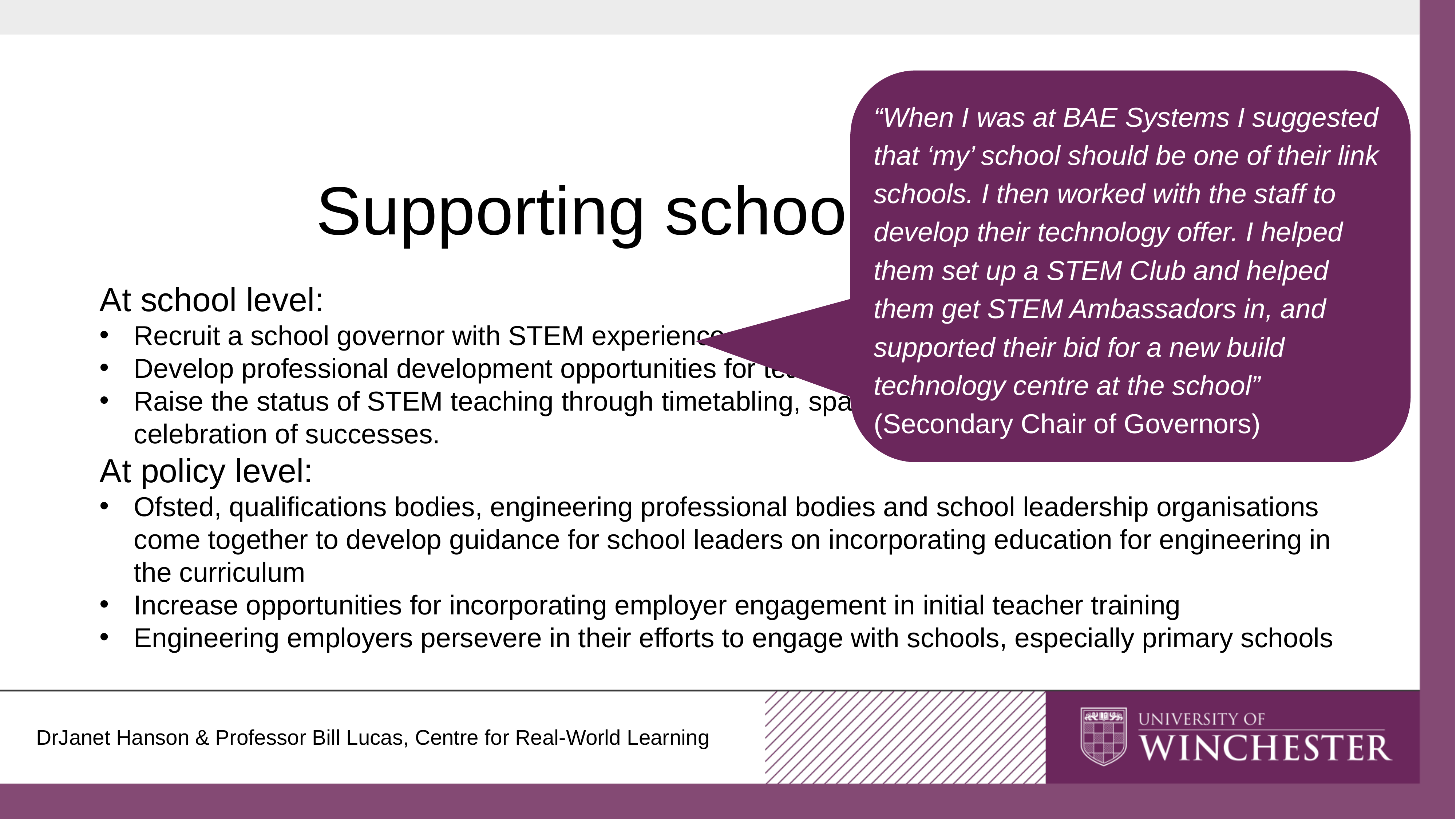

“When I was at BAE Systems I suggested that ‘my’ school should be one of their link schools. I then worked with the staff to develop their technology offer. I helped them set up a STEM Club and helped them get STEM Ambassadors in, and supported their bid for a new build technology centre at the school” (Secondary Chair of Governors)
Supporting school leaders
At school level:
Recruit a school governor with STEM experience
Develop professional development opportunities for teachers in collaboration with engineers
Raise the status of STEM teaching through timetabling, space allocation, job descriptions, celebration of successes.
At policy level:
Ofsted, qualifications bodies, engineering professional bodies and school leadership organisations come together to develop guidance for school leaders on incorporating education for engineering in the curriculum
Increase opportunities for incorporating employer engagement in initial teacher training
Engineering employers persevere in their efforts to engage with schools, especially primary schools
DrJanet Hanson & Professor Bill Lucas, Centre for Real-World Learning